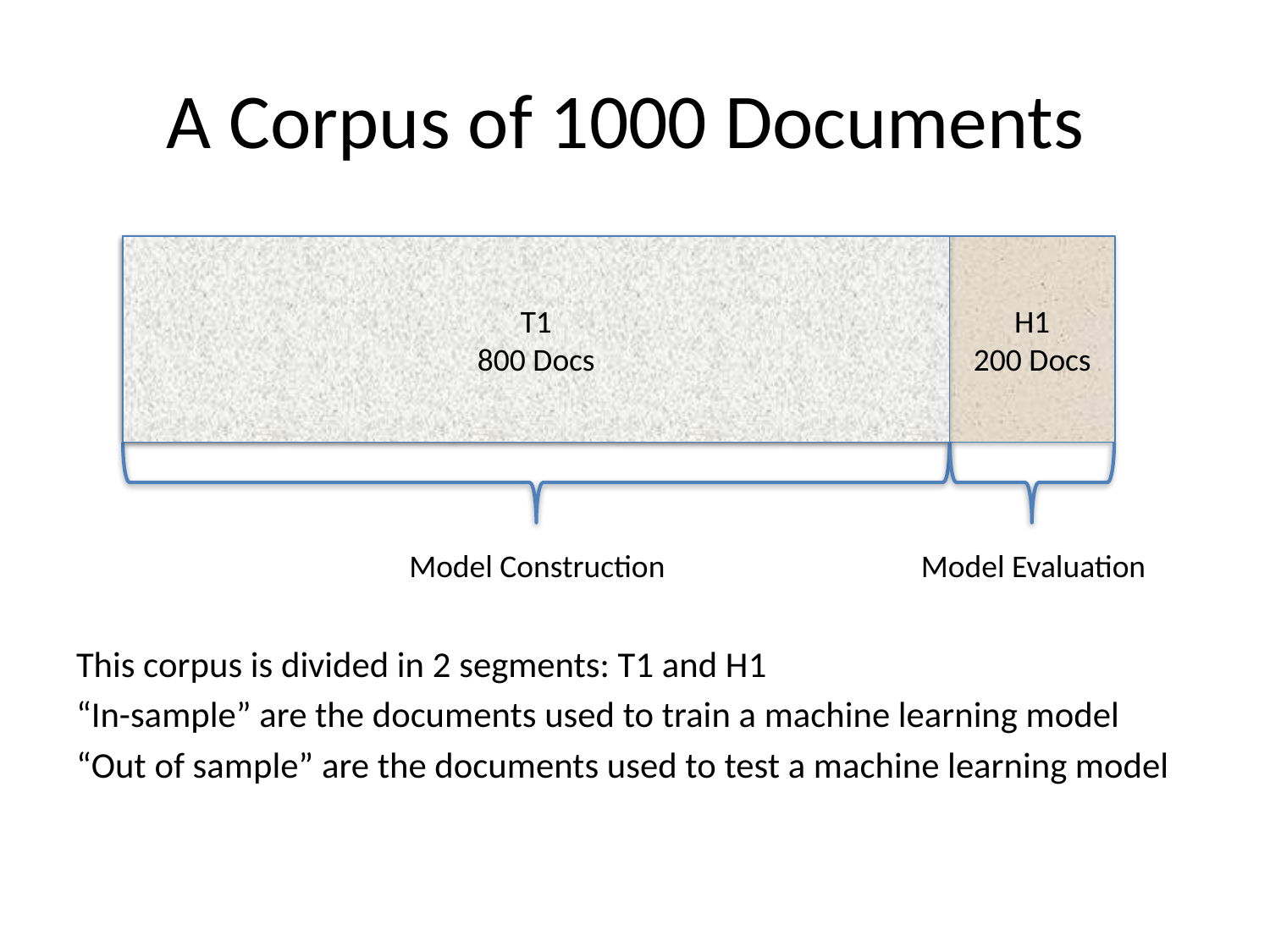

# A Corpus of 1000 Documents

S1
160 Docs
T1
800 Docs
S2
160 Docs
S3
160 Docs
S4
160 Docs
S5
160 Docs
H1
200 Docs

Model Construction
Model Evaluation

This corpus is divided in 2 segments: T1 and H1
“In-sample” are the documents used to train a machine learning model
“Out of sample” are the documents used to test a machine learning model